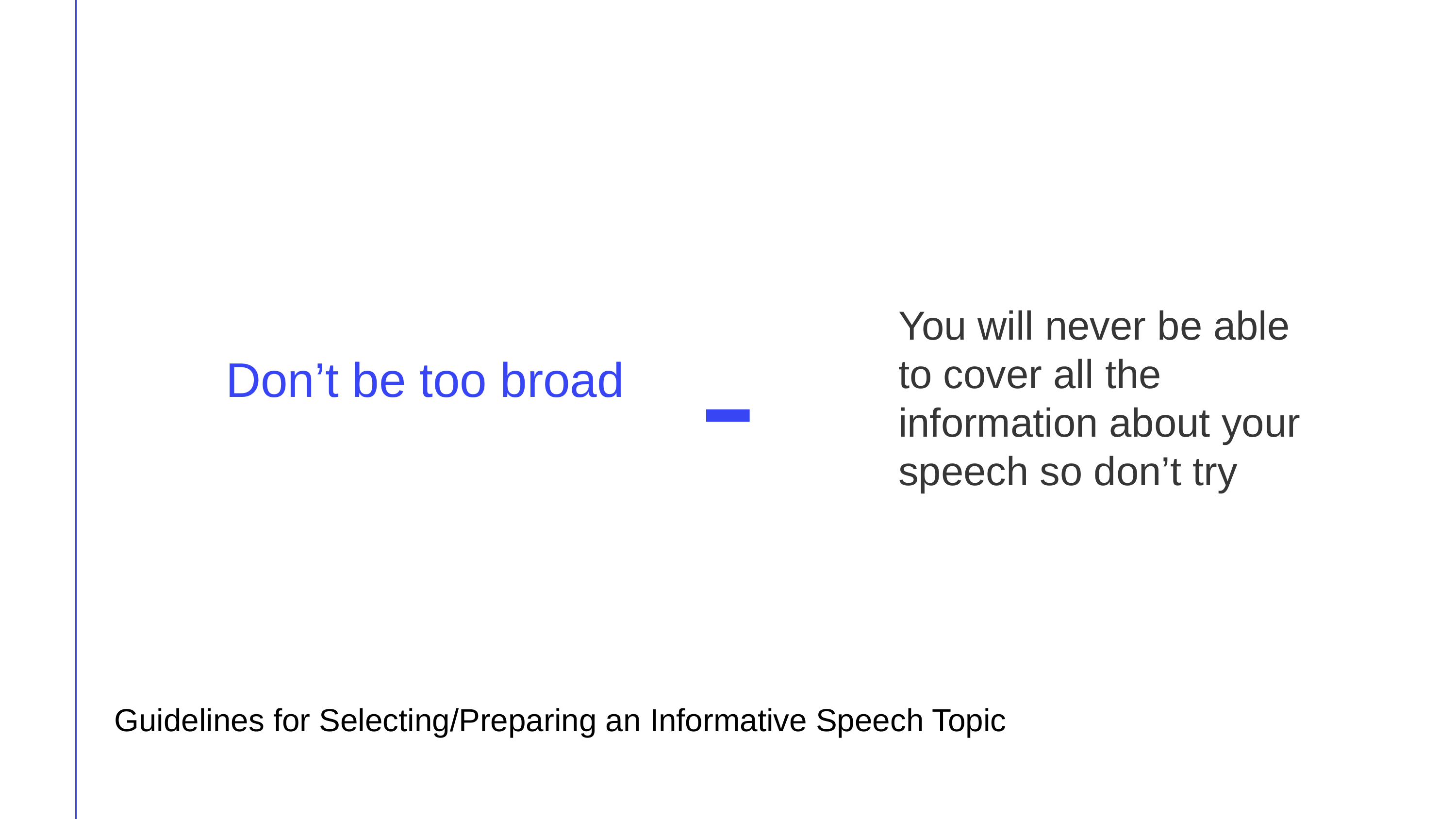

You will never be able to cover all the information about your speech so don’t try
Don’t be too broad

Guidelines for Selecting/Preparing an Informative Speech Topic